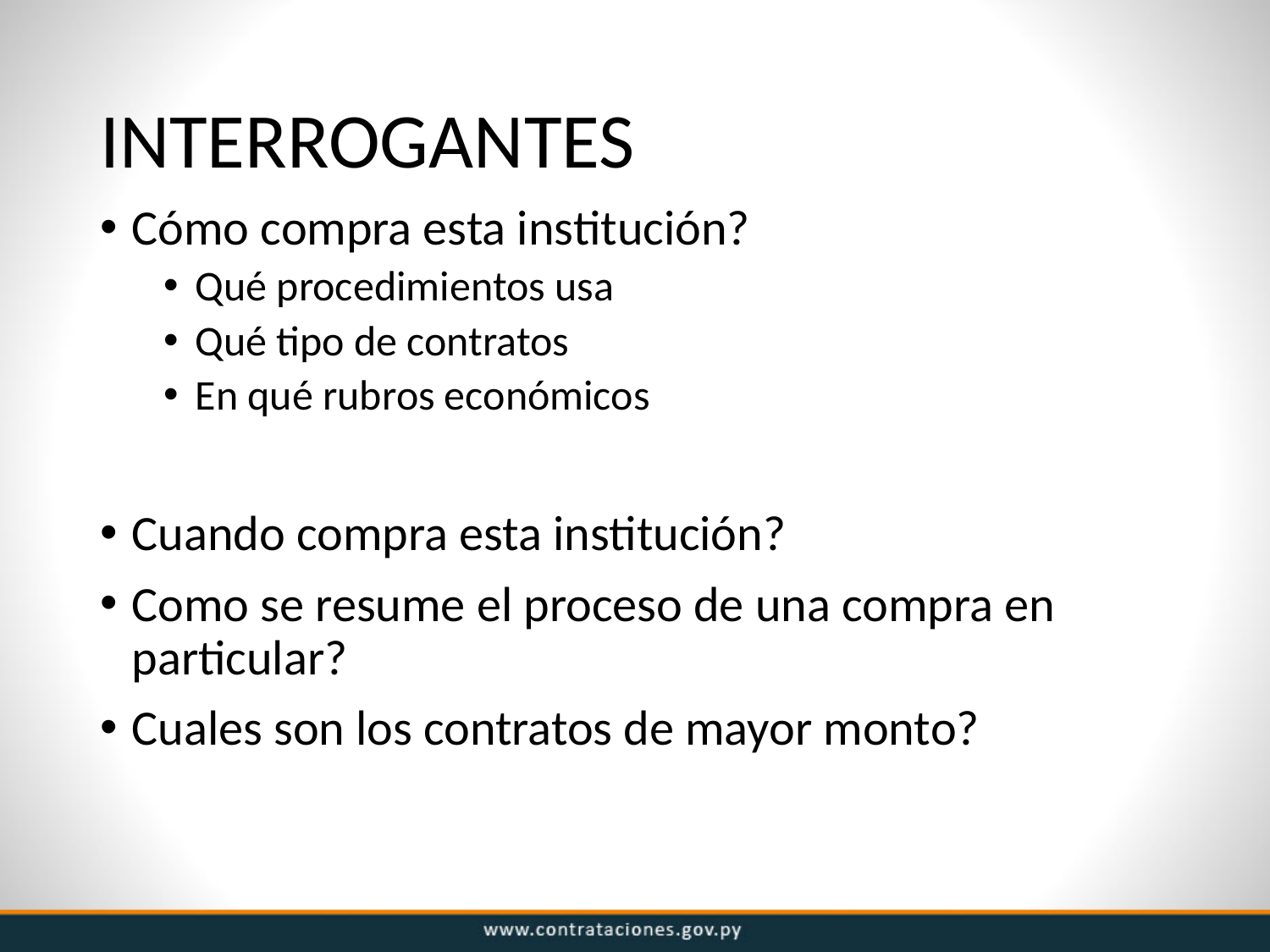

# INTERROGANTES
Cómo compra esta institución?
Qué procedimientos usa
Qué tipo de contratos
En qué rubros económicos

Cuando compra esta institución?
Como se resume el proceso de una compra en particular?
Cuales son los contratos de mayor monto?